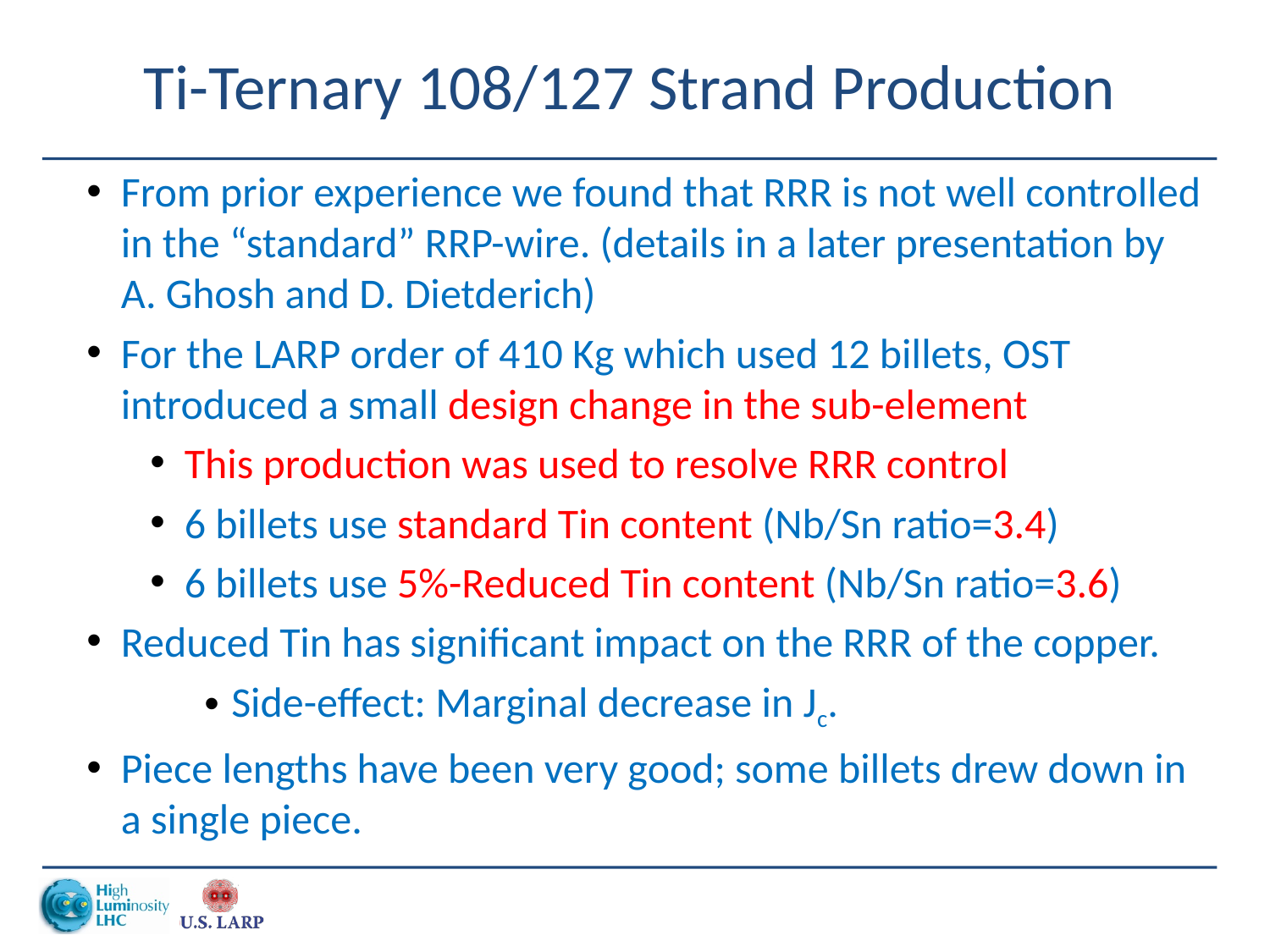

# Ti-Ternary 108/127 Strand Production
From prior experience we found that RRR is not well controlled in the “standard” RRP-wire. (details in a later presentation by A. Ghosh and D. Dietderich)
For the LARP order of 410 Kg which used 12 billets, OST introduced a small design change in the sub-element
This production was used to resolve RRR control
6 billets use standard Tin content (Nb/Sn ratio=3.4)
6 billets use 5%-Reduced Tin content (Nb/Sn ratio=3.6)
Reduced Tin has significant impact on the RRR of the copper.
Side-effect: Marginal decrease in Jc.
Piece lengths have been very good; some billets drew down in a single piece.